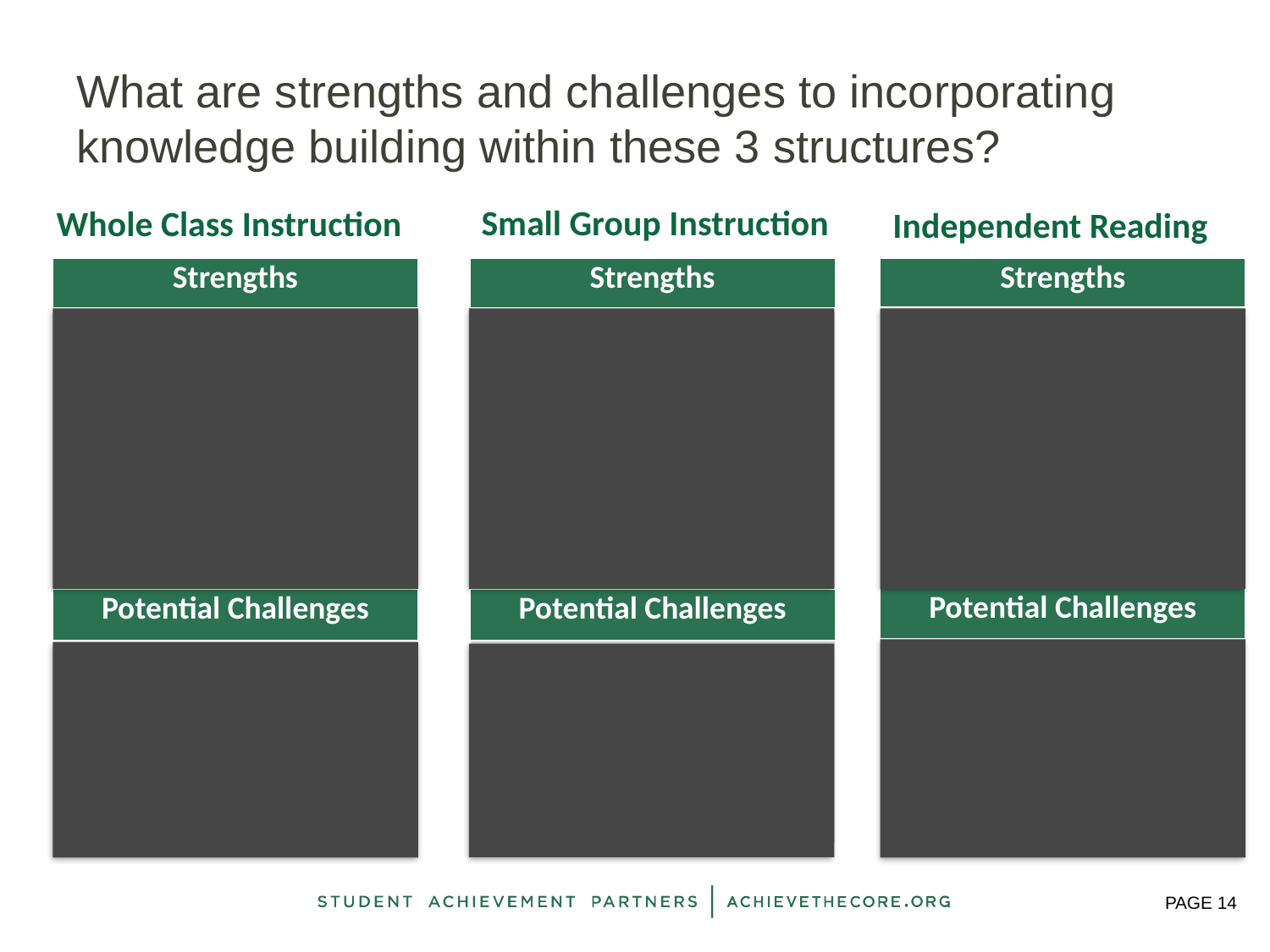

# What are strengths and challenges to incorporating knowledge building within these 3 structures?
Small Group Instruction
Whole Class Instruction
Independent Reading
| Strengths |
| --- |
| Community built through studying the same topic 1 set of materials |
| Potential Challenges |
| Varying the scaffolding needed to support all readers |
| Strengths |
| --- |
| Varied opportunities to meet student needs. Built in differentiation. |
| Potential Challenges |
| Multiple sets of materials Time! |
| Strengths |
| --- |
| Miles on the page! Student voice and choice. |
| Potential Challenges |
| Monitoring student reading. Library organization by topic. Time. |